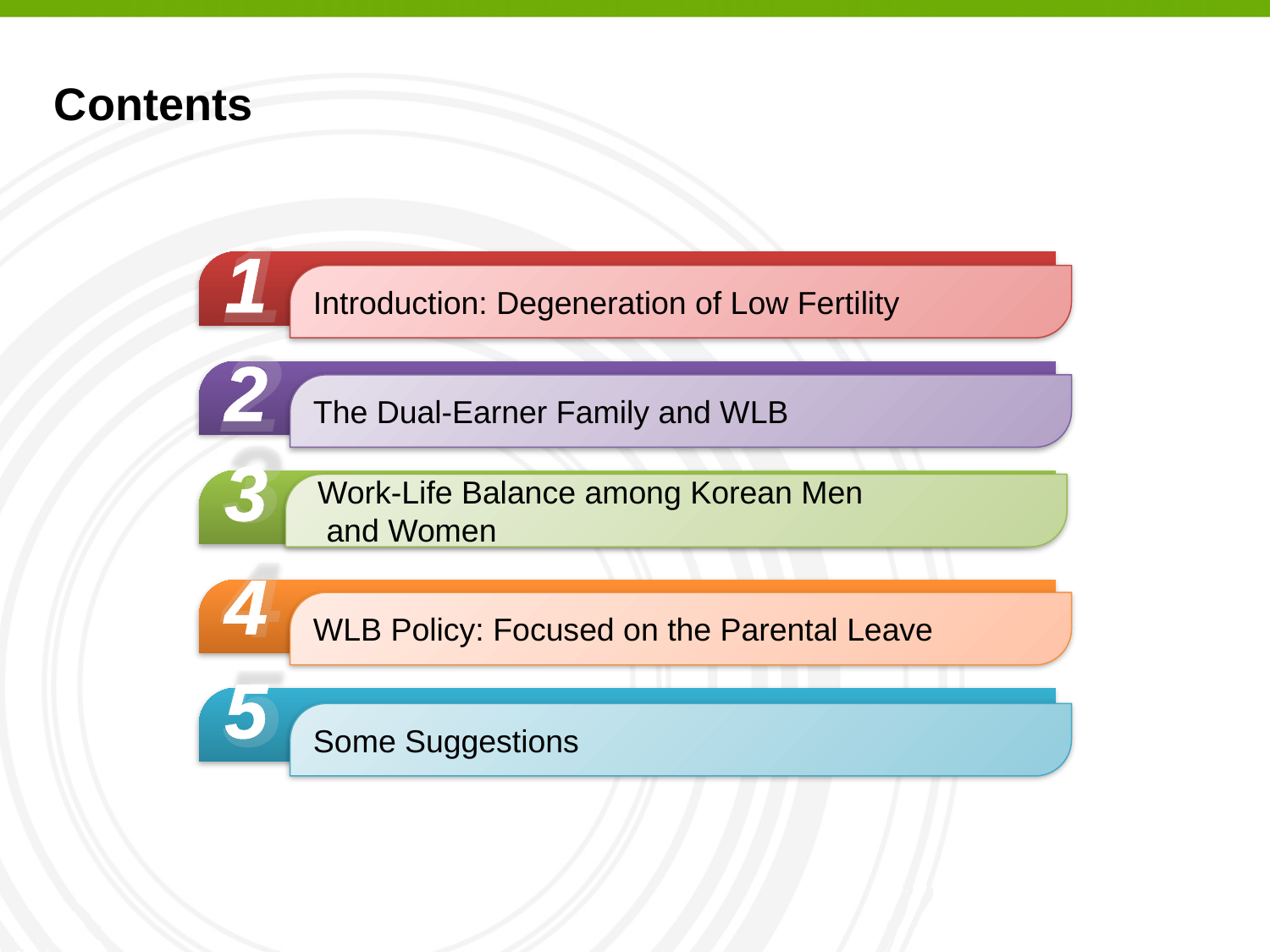

Contents
1
1
Introduction: Degeneration of Low Fertility
2
2
The Dual-Earner Family and WLB
3
3
 Work-Life Balance among Korean Men
  and Women
4
4
WLB Policy: Focused on the Parental Leave
5
5
Some Suggestions